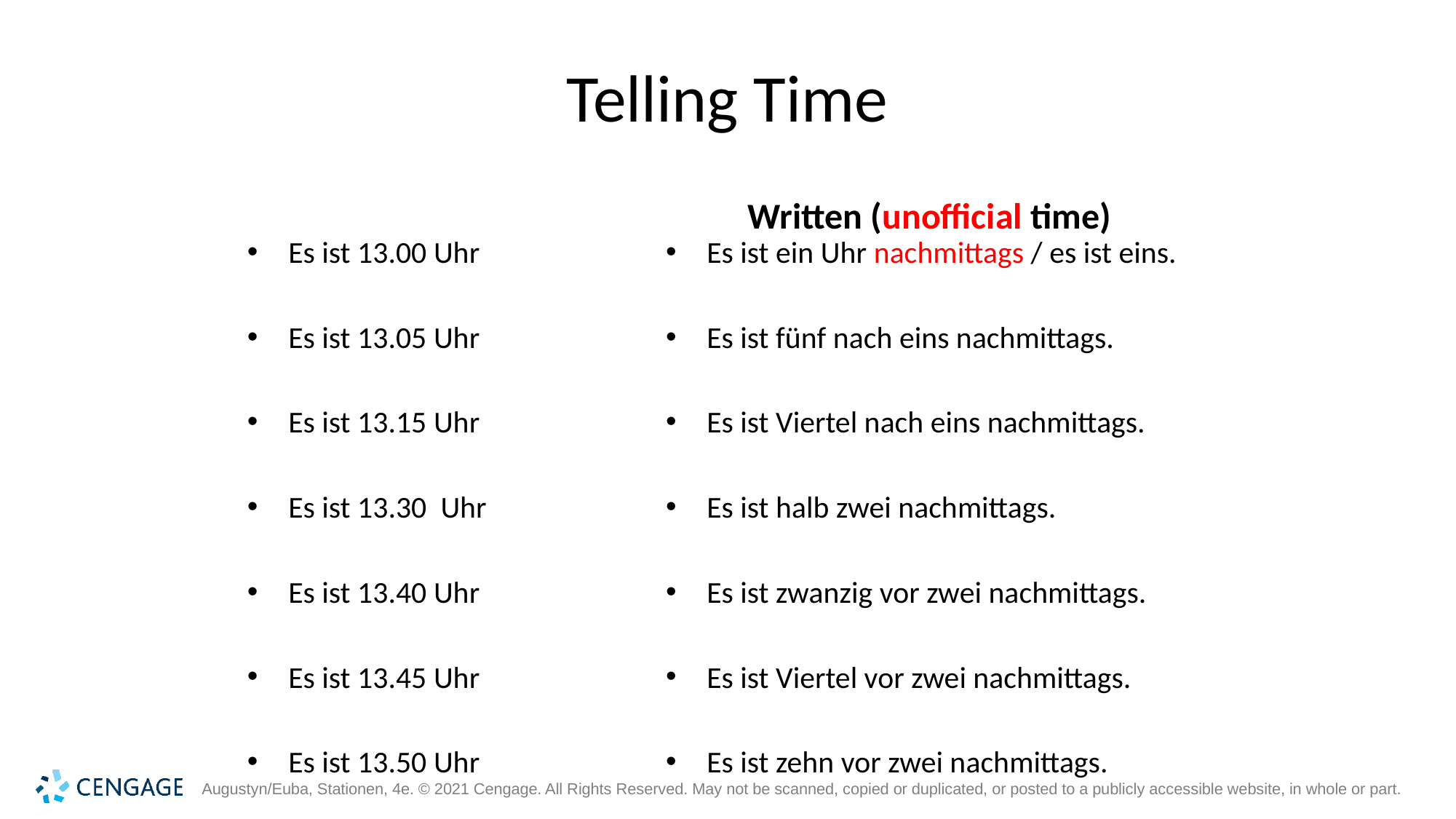

# Telling Time
Written (unofficial time)

Es ist 13.00 Uhr

Es ist 13.05 Uhr

Es ist 13.15 Uhr

Es ist 13.30  Uhr

Es ist 13.40 Uhr

Es ist 13.45 Uhr

Es ist 13.50 Uhr

Es ist ein Uhr nachmittags / es ist eins.

Es ist fünf nach eins nachmittags.

Es ist Viertel nach eins nachmittags.

Es ist halb zwei nachmittags.

Es ist zwanzig vor zwei nachmittags.

Es ist Viertel vor zwei nachmittags.

Es ist zehn vor zwei nachmittags.